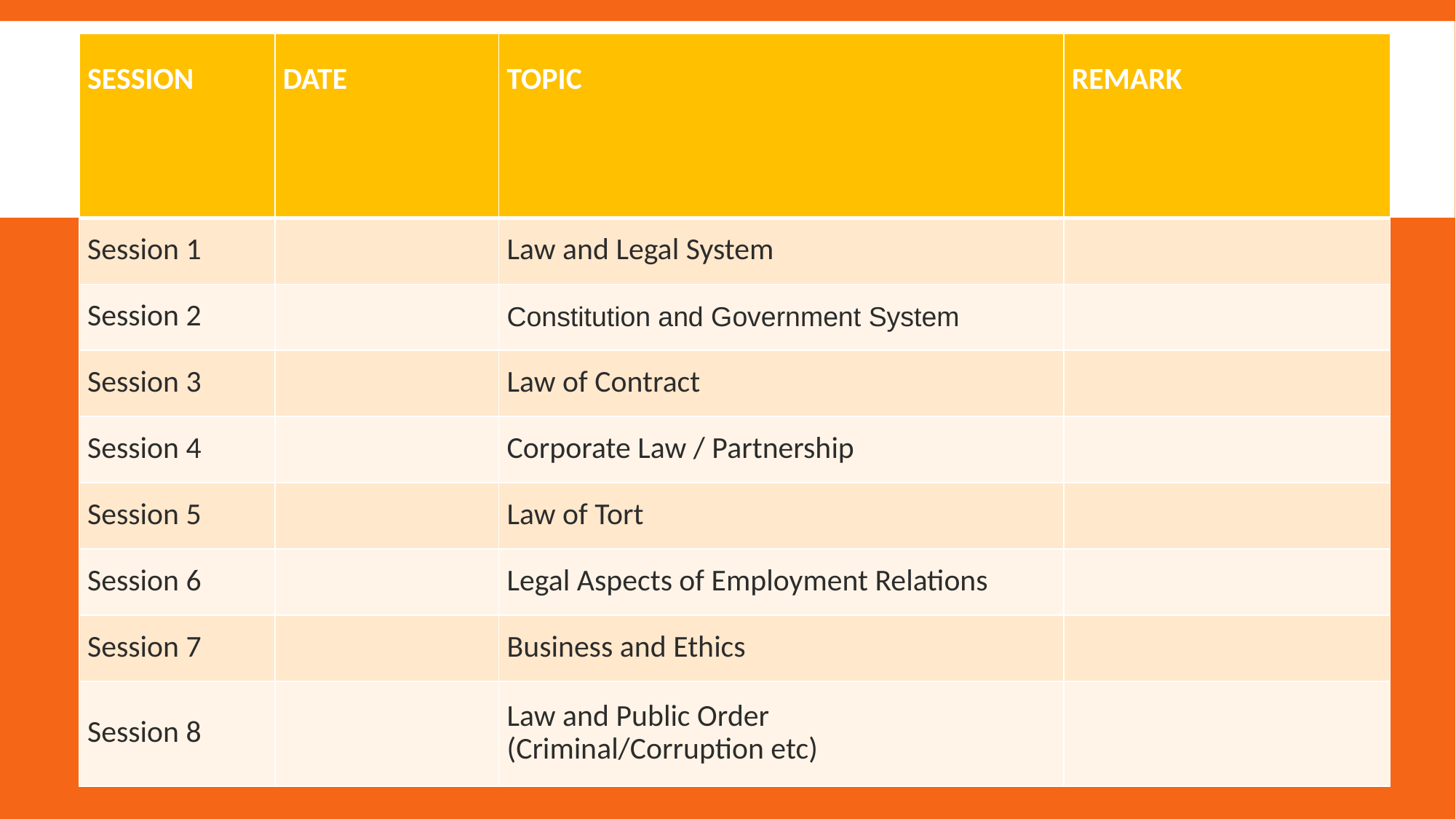

#
| SESSION | DATE | TOPIC | REMARK |
| --- | --- | --- | --- |
| Session 1 |  | Law and Legal System |  |
| Session 2 |  | Constitution and Government System |  |
| Session 3 |  | Law of Contract |  |
| Session 4 |  | Corporate Law / Partnership |  |
| Session 5 |  | Law of Tort |  |
| Session 6 |  | Legal Aspects of Employment Relations |  |
| Session 7 |  | Business and Ethics |  |
| Session 8 |  | Law and Public Order (Criminal/Corruption etc) |  |